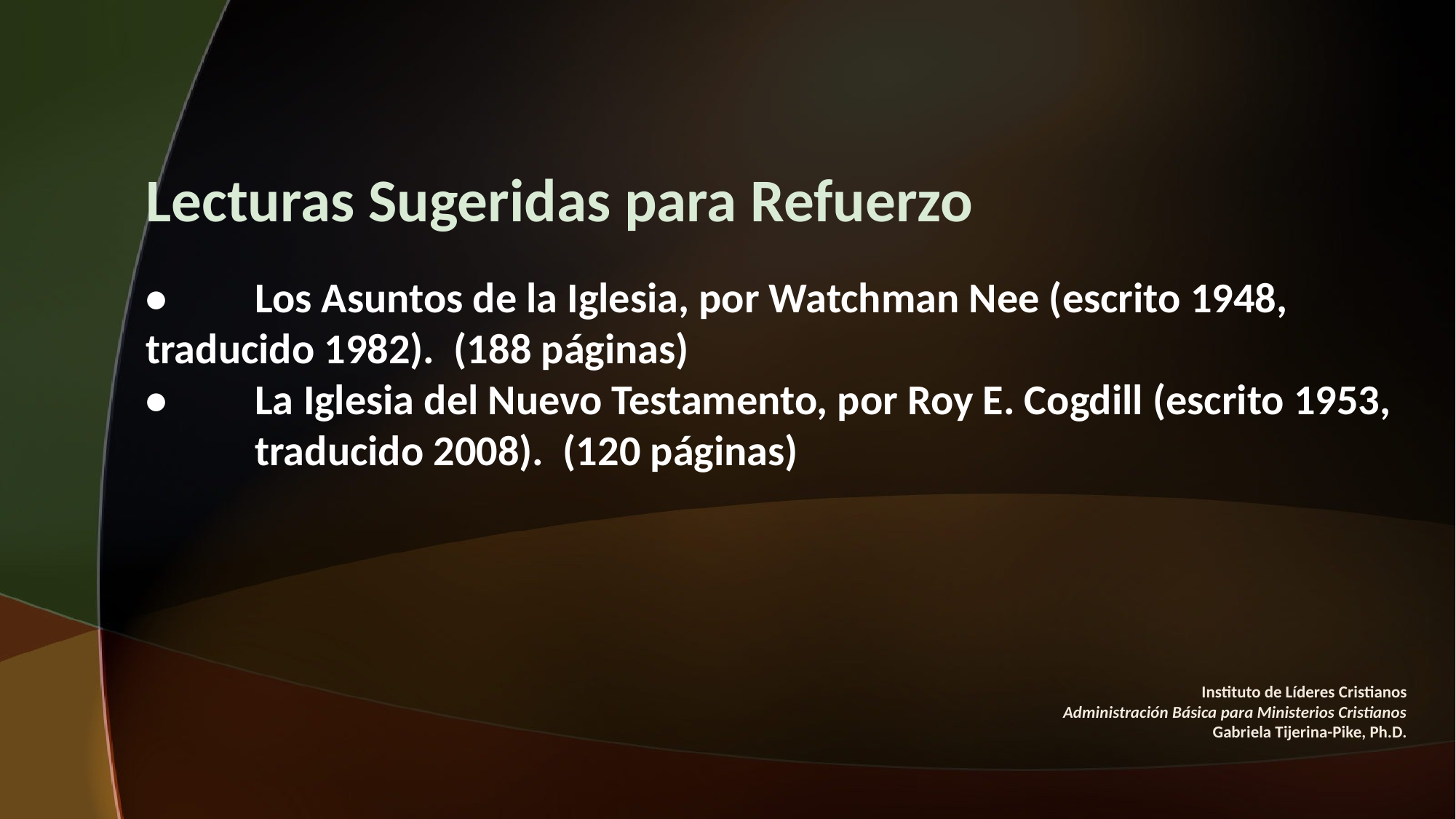

Lecturas Sugeridas para Refuerzo

•	Los Asuntos de la Iglesia, por Watchman Nee (escrito 1948, 	traducido 1982).  (188 páginas)
•	La Iglesia del Nuevo Testamento, por Roy E. Cogdill (escrito 1953, 	traducido 2008).  (120 páginas)
#
Instituto de Líderes Cristianos
Administración Básica para Ministerios Cristianos
Gabriela Tijerina-Pike, Ph.D.